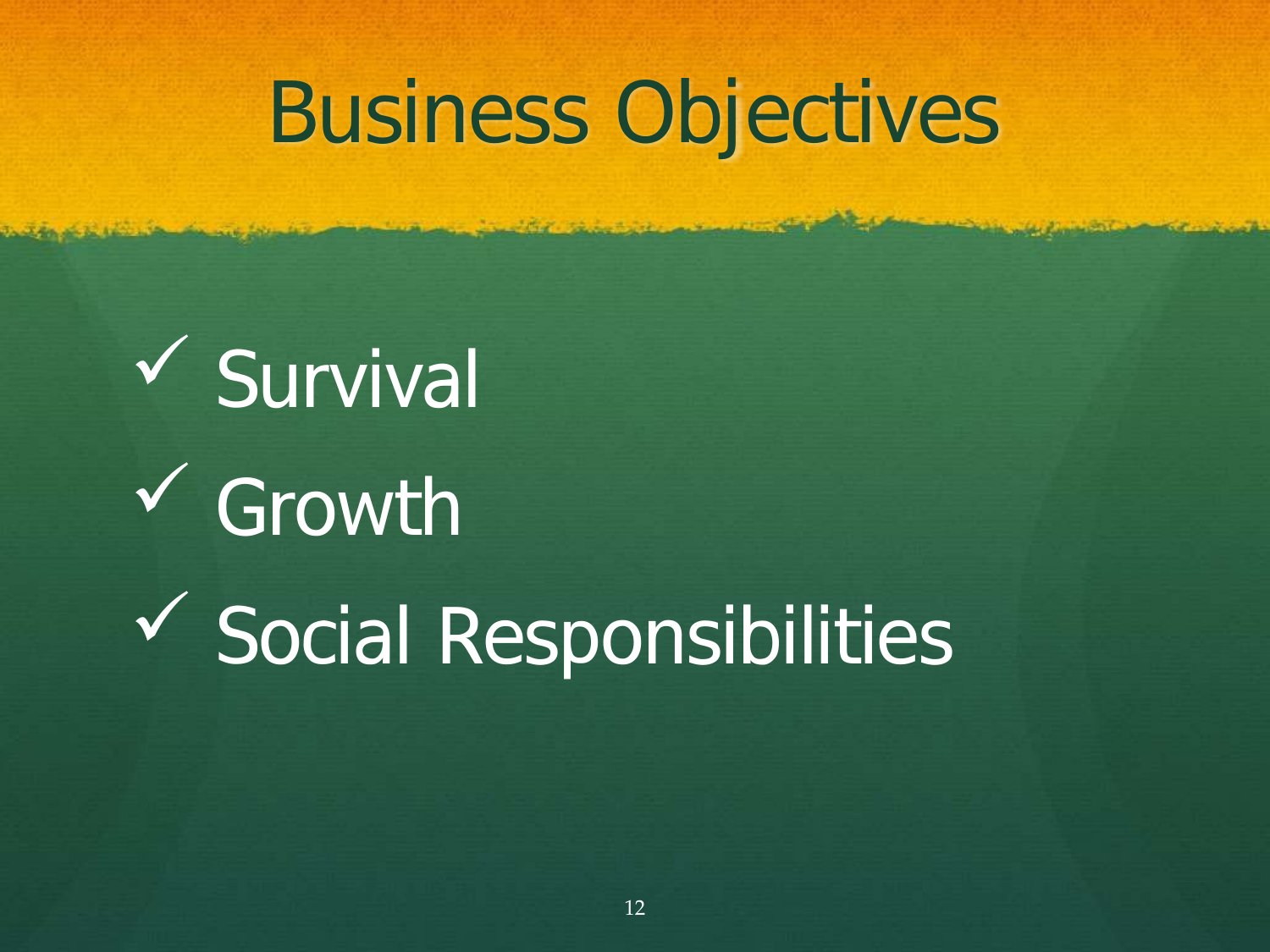

# Business Objectives
Survival
Growth
Social Responsibilities
12